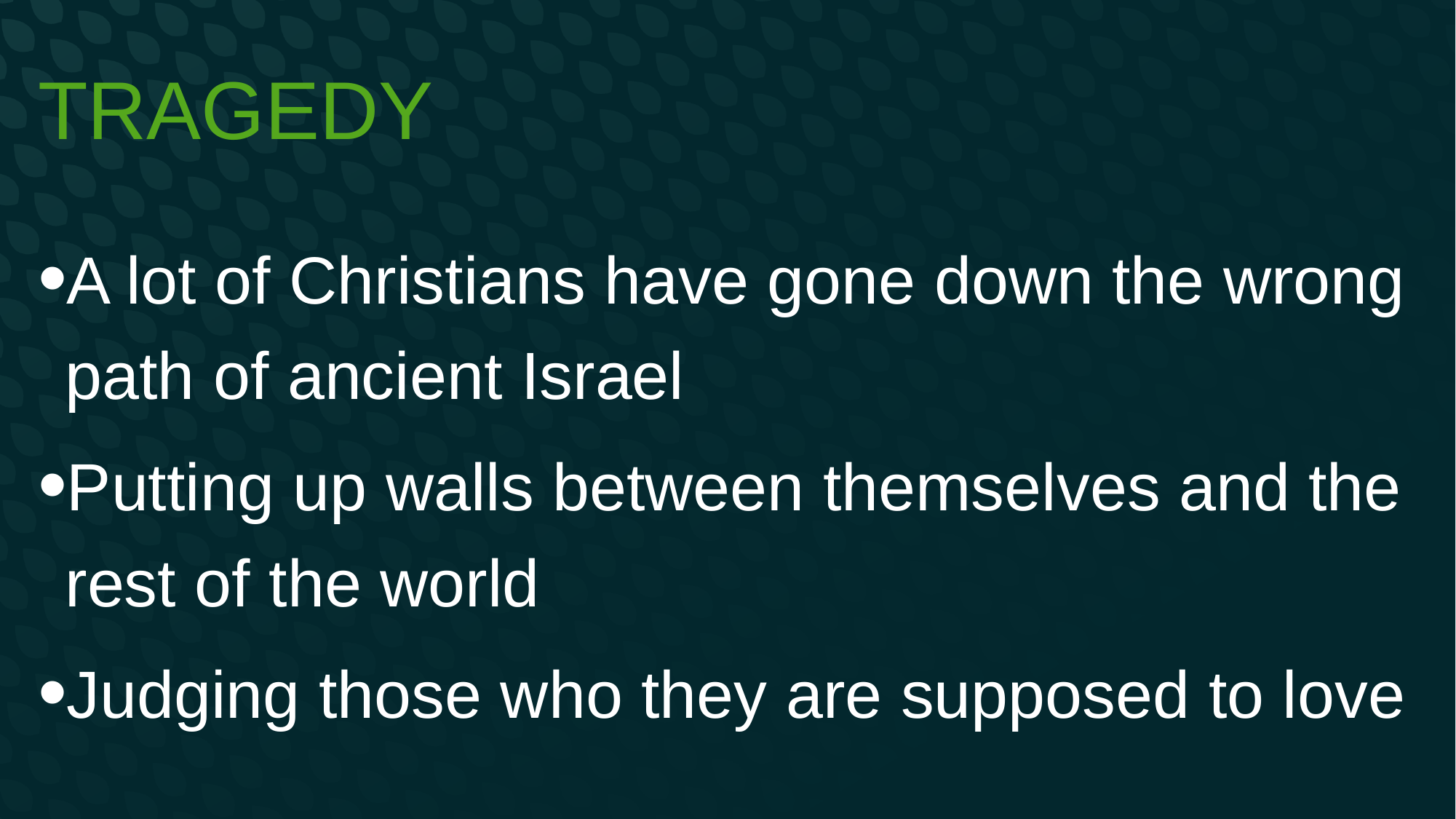

# Tragedy
A lot of Christians have gone down the wrong path of ancient Israel
Putting up walls between themselves and the rest of the world
Judging those who they are supposed to love